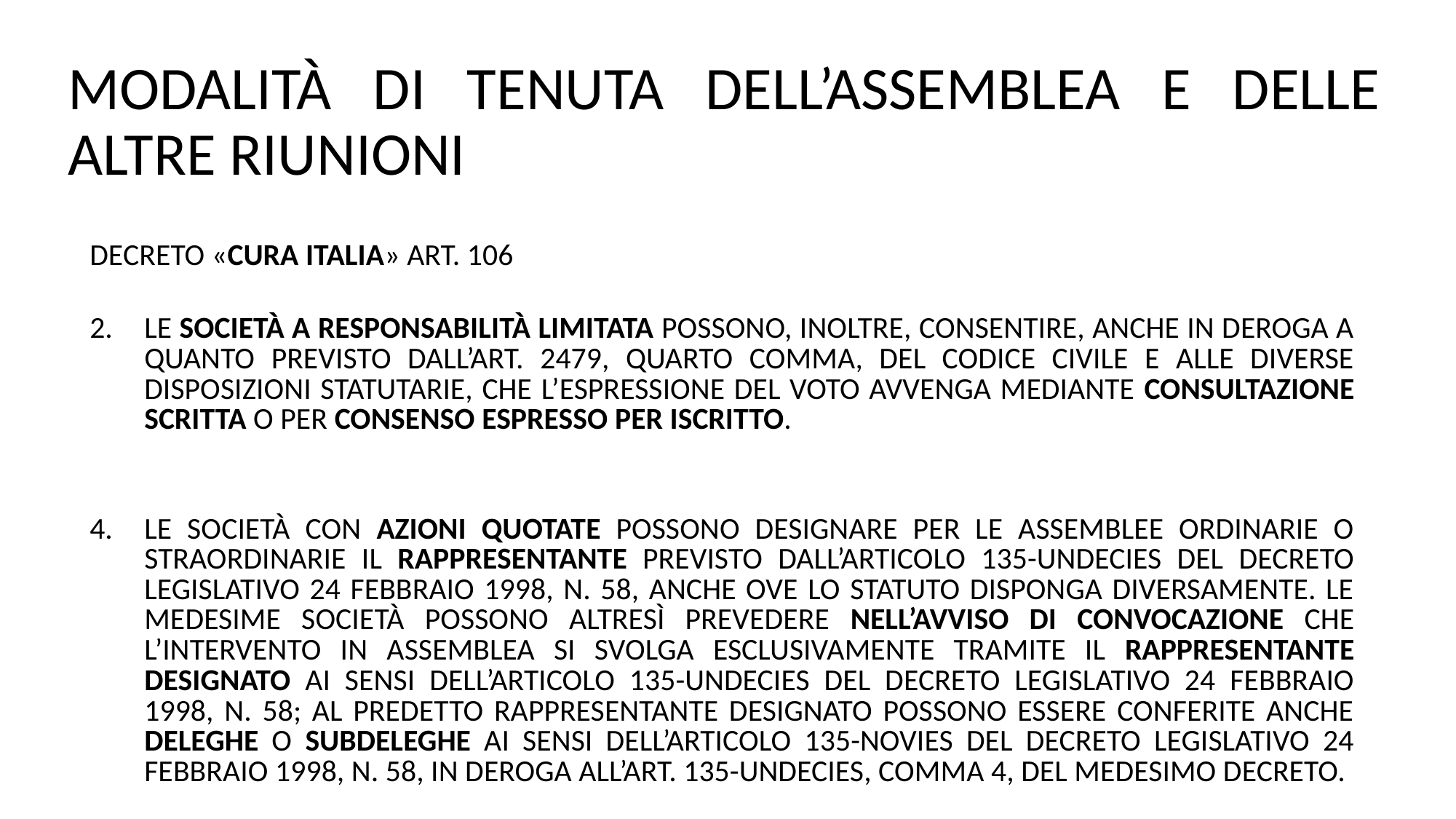

# Modalità di tenuta dell’assemblea e delle altre riunioni

Decreto «cura italia» art. 106

le società a responsabilità limitata possono, inoltre, consentire, anche in deroga a quanto previsto dall’art. 2479, quarto comma, del codice civile e alle diverse disposizioni statutarie, che l’espressione del voto avvenga mediante consultazione scritta o per consenso espresso per iscritto.

Le società con azioni quotate possono designare per le assemblee ordinarie o straordinarie il rappresentante previsto dall’articolo 135-undecies del decreto legislativo 24 febbraio 1998, n. 58, anche ove lo statuto disponga diversamente. Le medesime società possono altresì prevedere nell’avviso di convocazione che l’intervento in assemblea si svolga esclusivamente tramite il rappresentante designato ai sensi dell’articolo 135-undecies del decreto legislativo 24 febbraio 1998, n. 58; al predetto rappresentante designato possono essere conferite anche deleghe o subdeleghe ai sensi dell’articolo 135-novies del decreto legislativo 24 febbraio 1998, n. 58, in deroga all’art. 135-undecies, comma 4, del medesimo decreto.